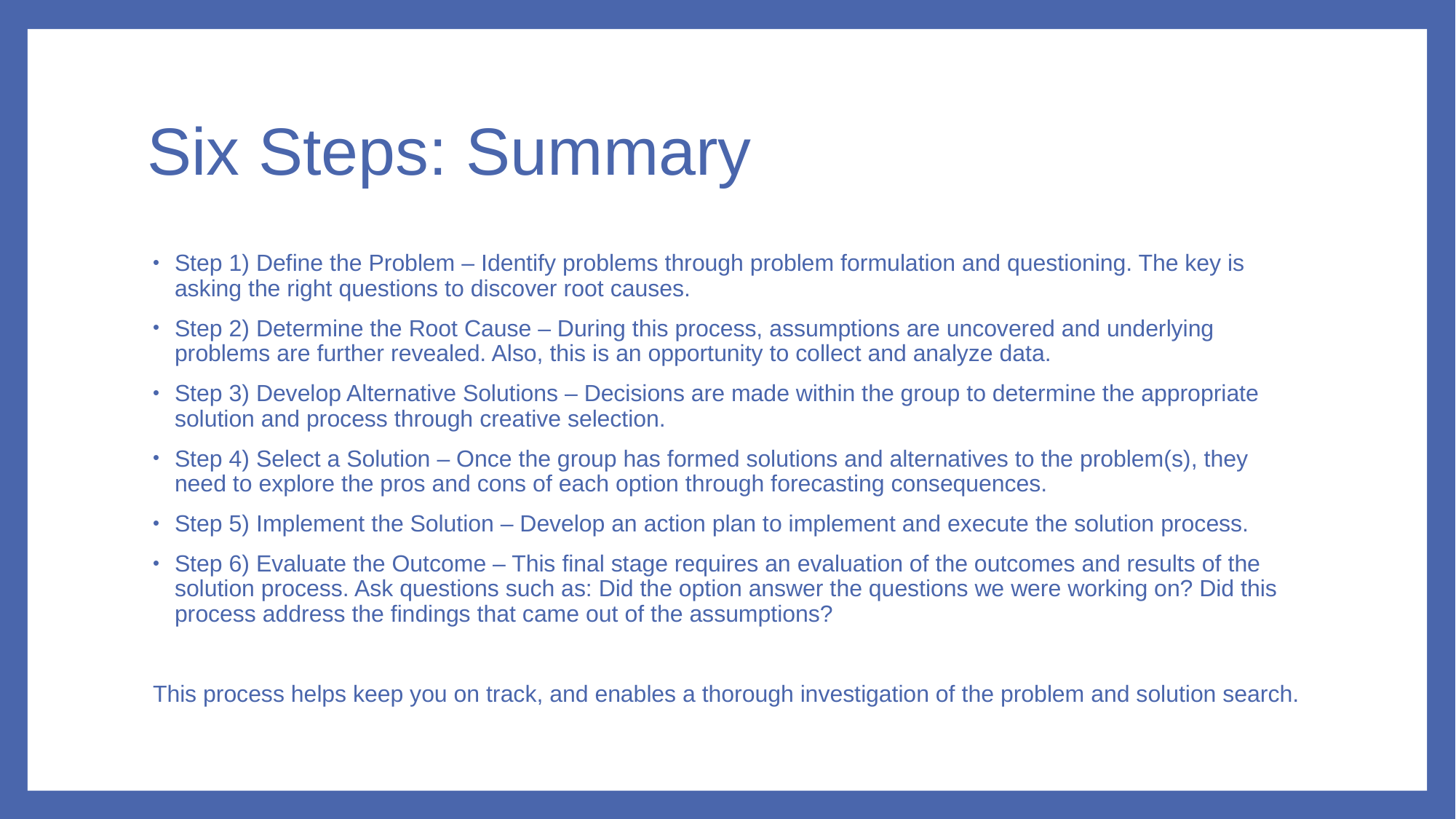

# Six Steps: Summary
Step 1) Define the Problem – Identify problems through problem formulation and questioning. The key is asking the right questions to discover root causes.
Step 2) Determine the Root Cause – During this process, assumptions are uncovered and underlying problems are further revealed. Also, this is an opportunity to collect and analyze data.
Step 3) Develop Alternative Solutions – Decisions are made within the group to determine the appropriate solution and process through creative selection.
Step 4) Select a Solution – Once the group has formed solutions and alternatives to the problem(s), they need to explore the pros and cons of each option through forecasting consequences.
Step 5) Implement the Solution – Develop an action plan to implement and execute the solution process.
Step 6) Evaluate the Outcome – This final stage requires an evaluation of the outcomes and results of the solution process. Ask questions such as: Did the option answer the questions we were working on? Did this process address the findings that came out of the assumptions?

This process helps keep you on track, and enables a thorough investigation of the problem and solution search.